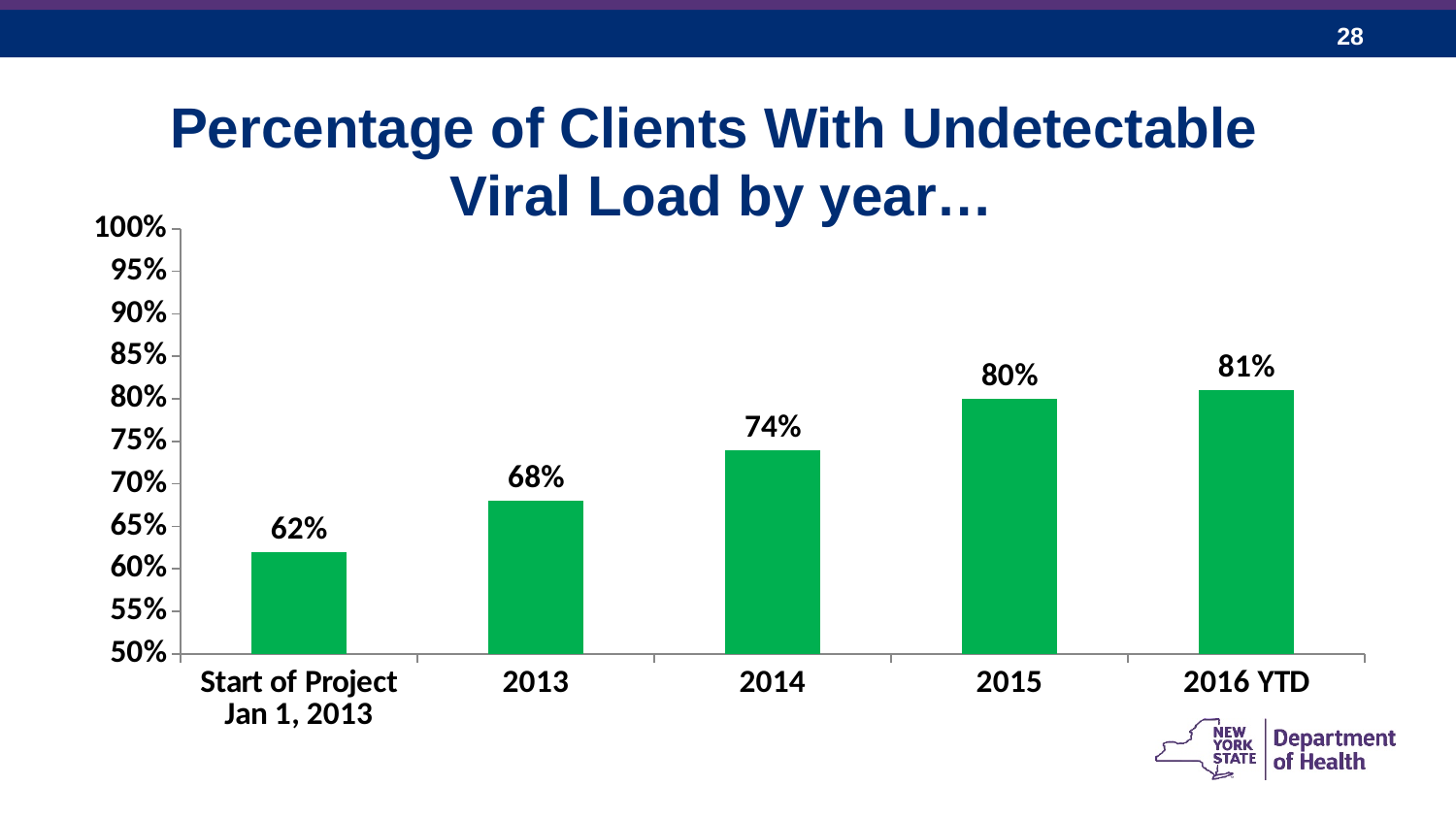

Percentage of Clients With Undetectable
Viral Load by year…

### Chart

| Category |
|---|

### Chart

| Category |  |
|---|---|
| Start of Project Jan 1, 2013 | 0.62 |
| 2013 | 0.68 |
| 2014 | 0.74 |
| 2015 | 0.8 |
| 2016 YTD | 0.81 |